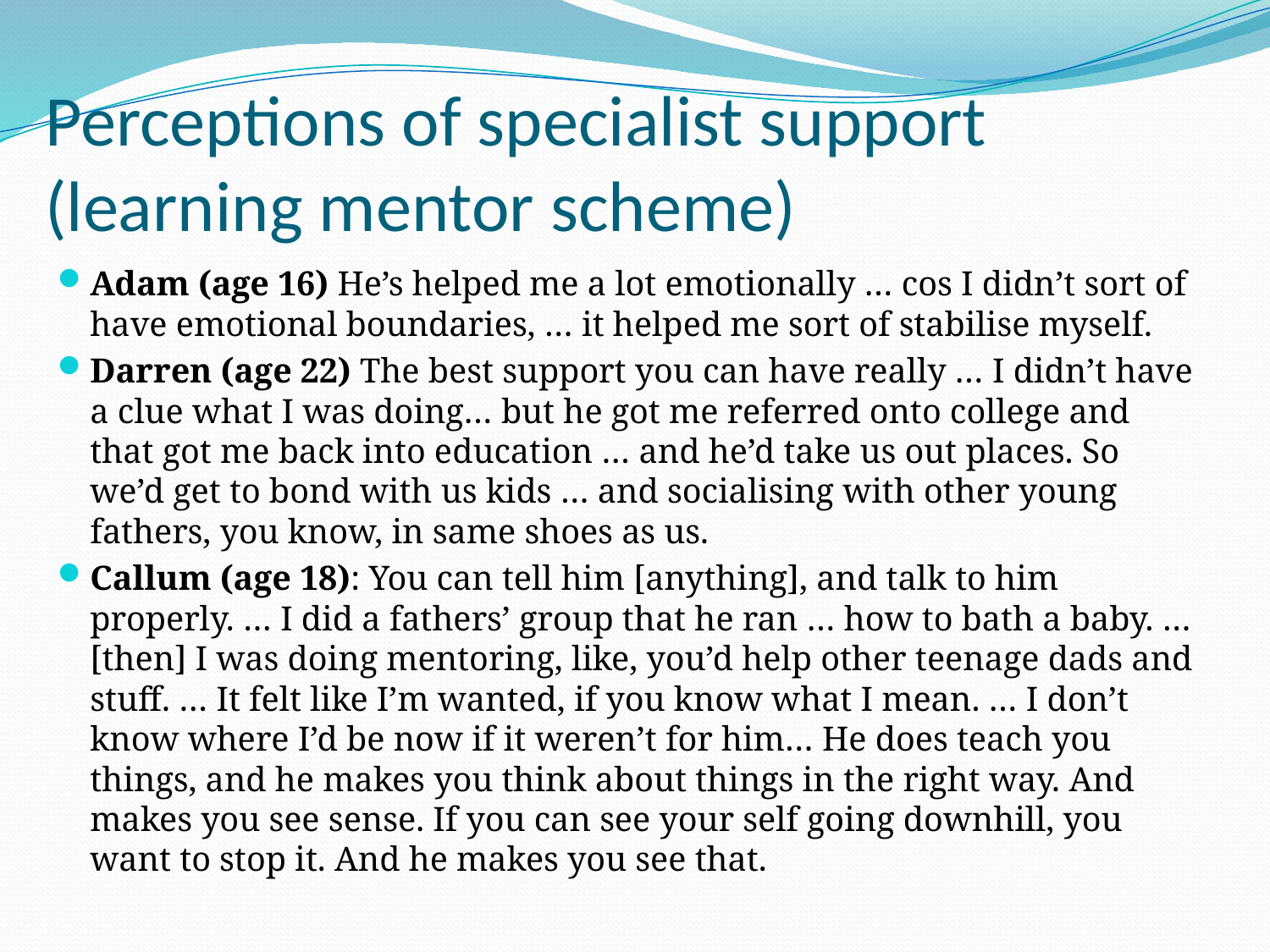

# Perceptions of specialist support (learning mentor scheme)
Adam (age 16) He’s helped me a lot emotionally … cos I didn’t sort of have emotional boundaries, … it helped me sort of stabilise myself.
Darren (age 22) The best support you can have really … I didn’t have a clue what I was doing… but he got me referred onto college and that got me back into education … and he’d take us out places. So we’d get to bond with us kids … and socialising with other young fathers, you know, in same shoes as us.
Callum (age 18): You can tell him [anything], and talk to him properly. … I did a fathers’ group that he ran … how to bath a baby. … [then] I was doing mentoring, like, you’d help other teenage dads and stuff. … It felt like I’m wanted, if you know what I mean. … I don’t know where I’d be now if it weren’t for him… He does teach you things, and he makes you think about things in the right way. And makes you see sense. If you can see your self going downhill, you want to stop it. And he makes you see that.